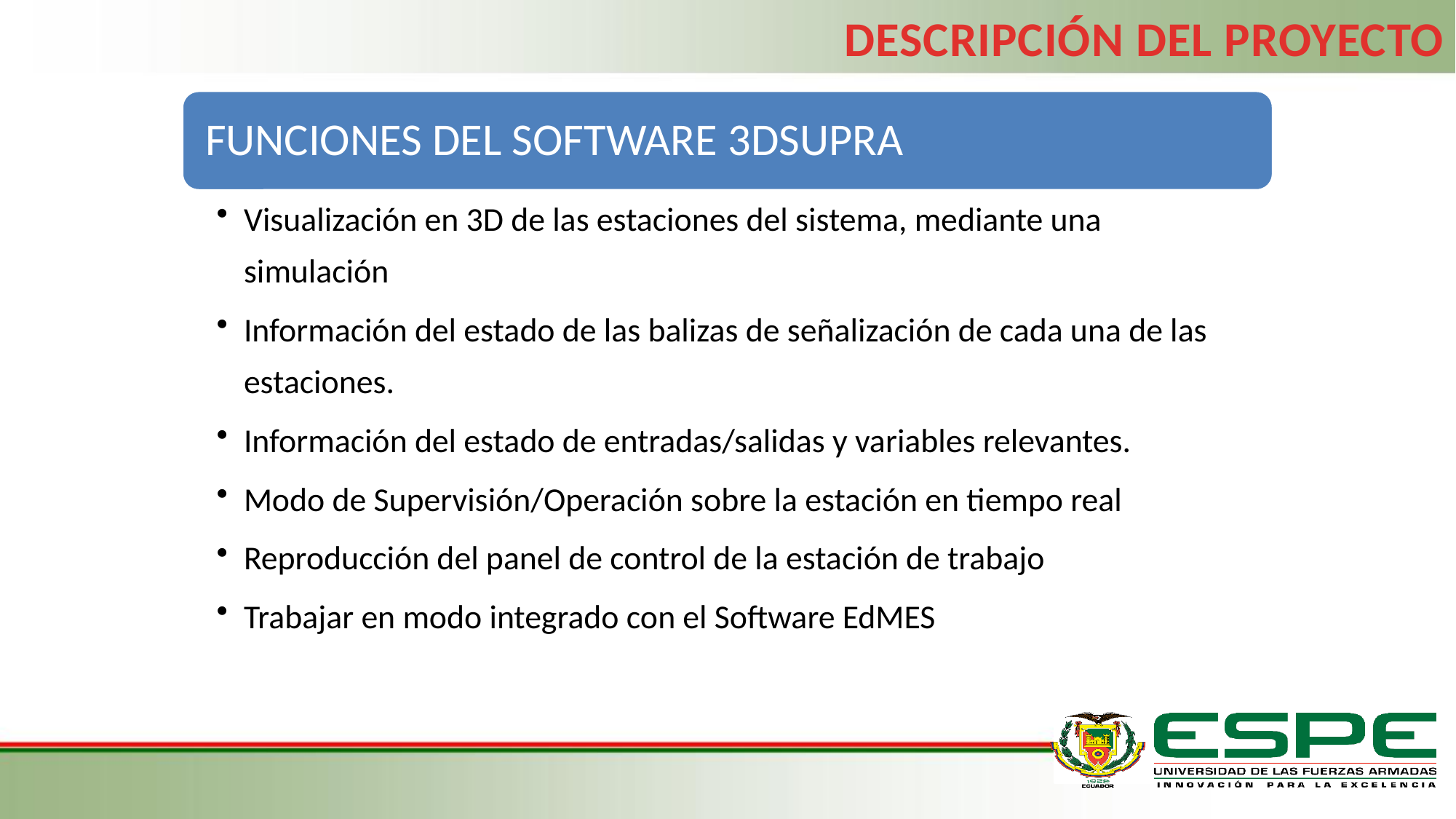

DESCRIPCIÓN DEL PROYECTO
FUNCIONES DEL SOFTWARE 3DSUPRA
Visualización en 3D de las estaciones del sistema, mediante una simulación
Información del estado de las balizas de señalización de cada una de las estaciones.
Información del estado de entradas/salidas y variables relevantes.
Modo de Supervisión/Operación sobre la estación en tiempo real
Reproducción del panel de control de la estación de trabajo
Trabajar en modo integrado con el Software EdMES